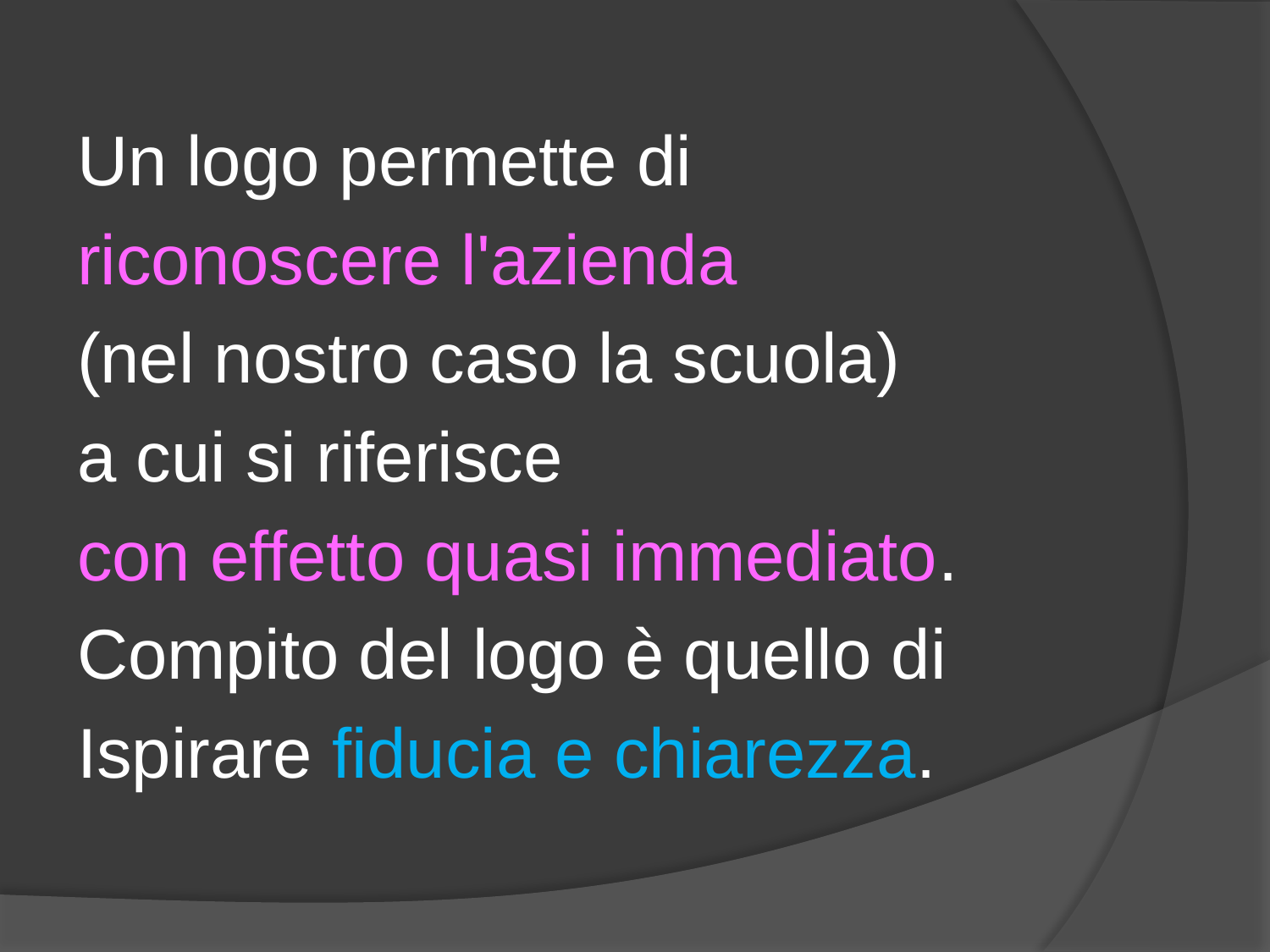

Un logo permette di
riconoscere l'azienda
(nel nostro caso la scuola)
a cui si riferisce
con effetto quasi immediato.
Compito del logo è quello di
Ispirare fiducia e chiarezza.